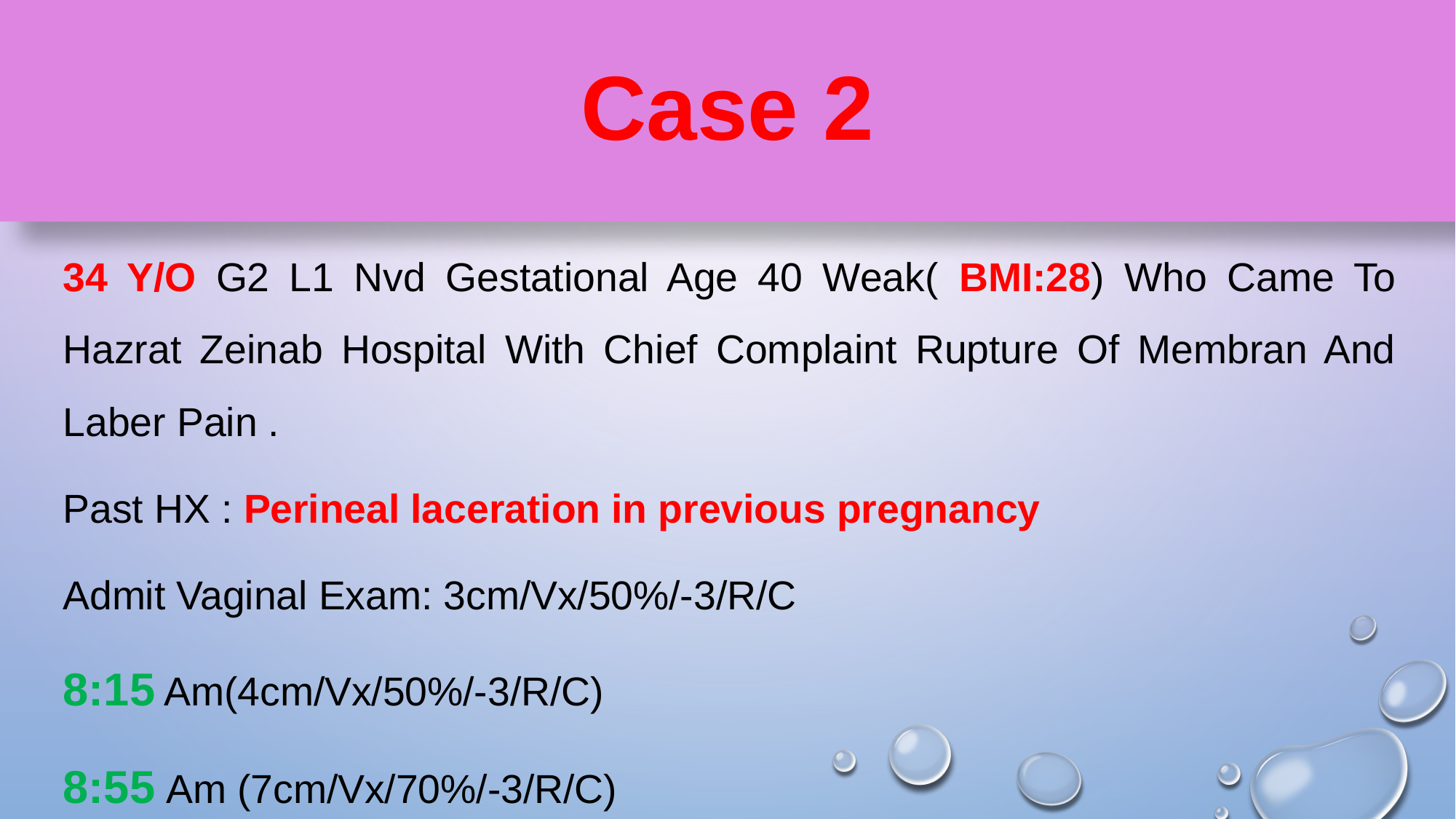

# Case 2
34 Y/O G2 L1 Nvd Gestational Age 40 Weak( BMI:28) Who Came To Hazrat Zeinab Hospital With Chief Complaint Rupture Of Membran And Laber Pain .
Past HX : Perineal laceration in previous pregnancy
Admit Vaginal Exam: 3cm/Vx/50%/-3/R/C
8:15 Am(4cm/Vx/50%/-3/R/C)
8:55 Am (7cm/Vx/70%/-3/R/C)